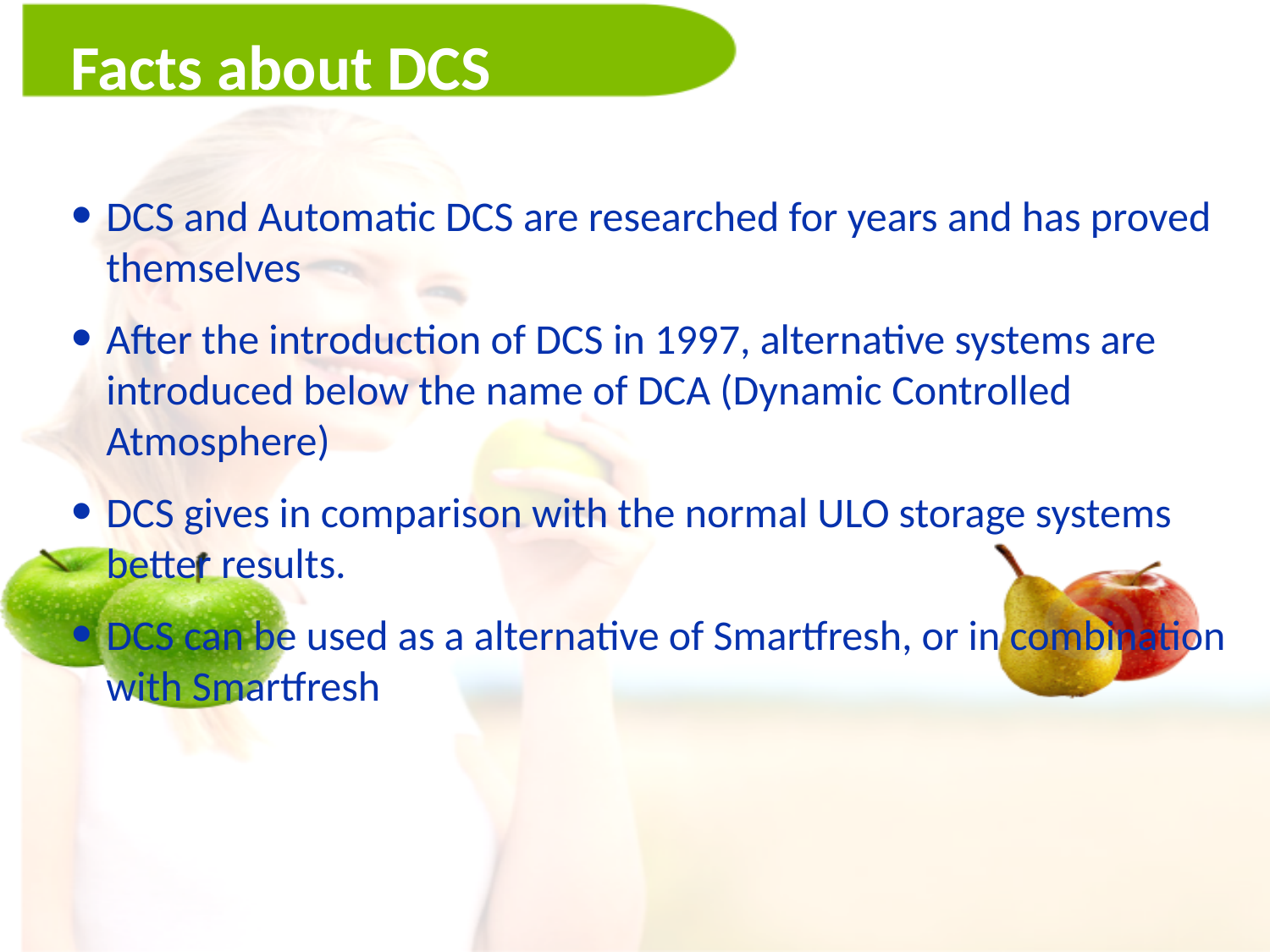

# Facts about DCS
DCS and Automatic DCS are researched for years and has proved themselves
After the introduction of DCS in 1997, alternative systems are introduced below the name of DCA (Dynamic Controlled Atmosphere)
DCS gives in comparison with the normal ULO storage systems better results.
DCS can be used as a alternative of Smartfresh, or in combination with Smartfresh